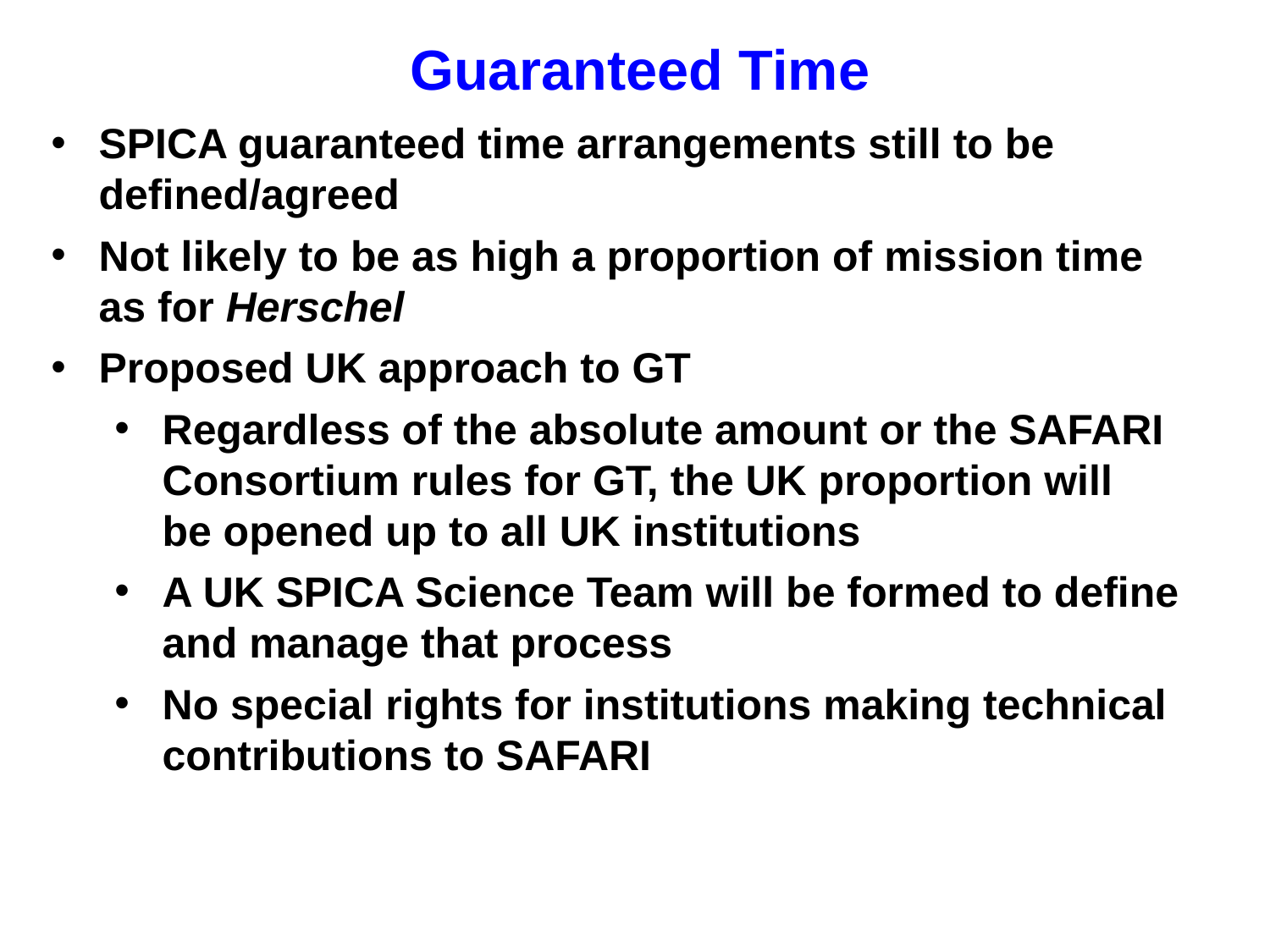

Guaranteed Time
SPICA guaranteed time arrangements still to be
defined/agreed
Not likely to be as high a proportion of mission time
as for Herschel
Proposed UK approach to GT
Regardless of the absolute amount or the SAFARI
Consortium rules for GT, the UK proportion will
be opened up to all UK institutions
A UK SPICA Science Team will be formed to define
and manage that process
No special rights for institutions making technical
contributions to SAFARI